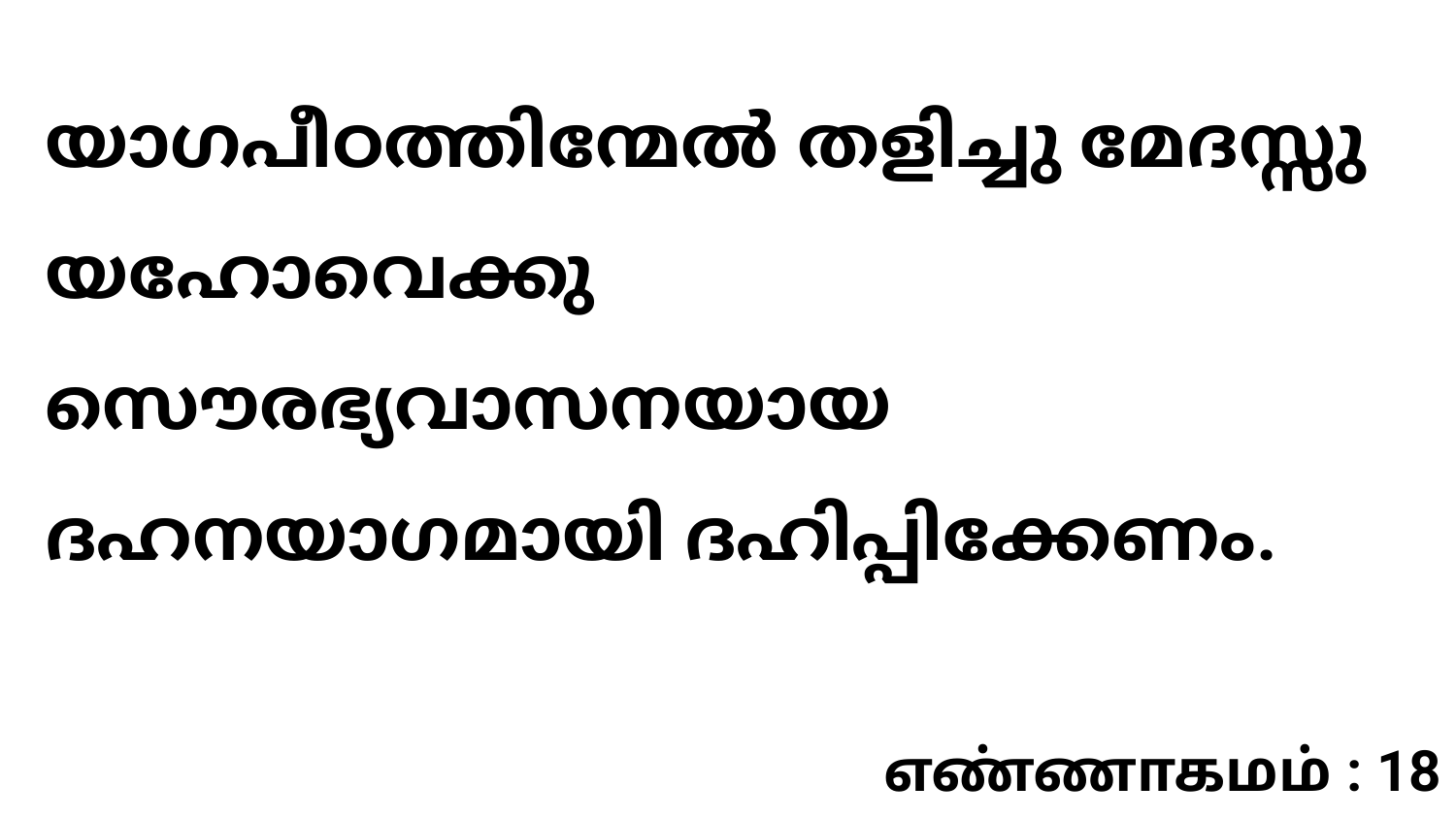

യാഗപീഠത്തിന്മേൽ തളിച്ചു മേദസ്സു യഹോവെക്കു സൌരഭ്യവാസനയായ ദഹനയാഗമായി ദഹിപ്പിക്കേണം.
எண்ணாகமம் : 18